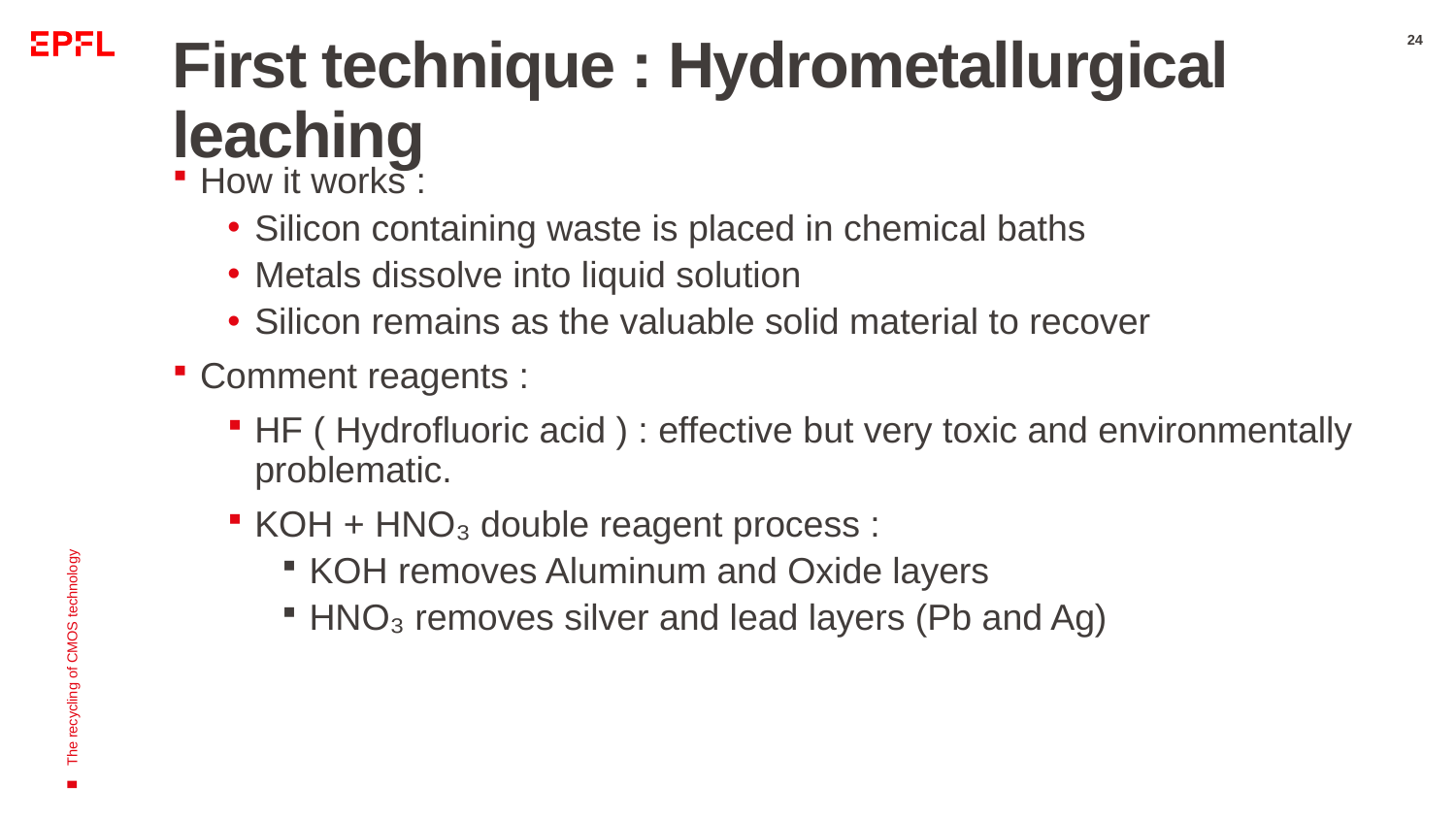

24
# First technique : Hydrometallurgical leaching
How it works :
Silicon containing waste is placed in chemical baths
Metals dissolve into liquid solution
Silicon remains as the valuable solid material to recover
Comment reagents :
HF ( Hydrofluoric acid ) : effective but very toxic and environmentally problematic.
KOH + HNO₃ double reagent process :
KOH removes Aluminum and Oxide layers
HNO₃ removes silver and lead layers (Pb and Ag)

The recycling of CMOS technology